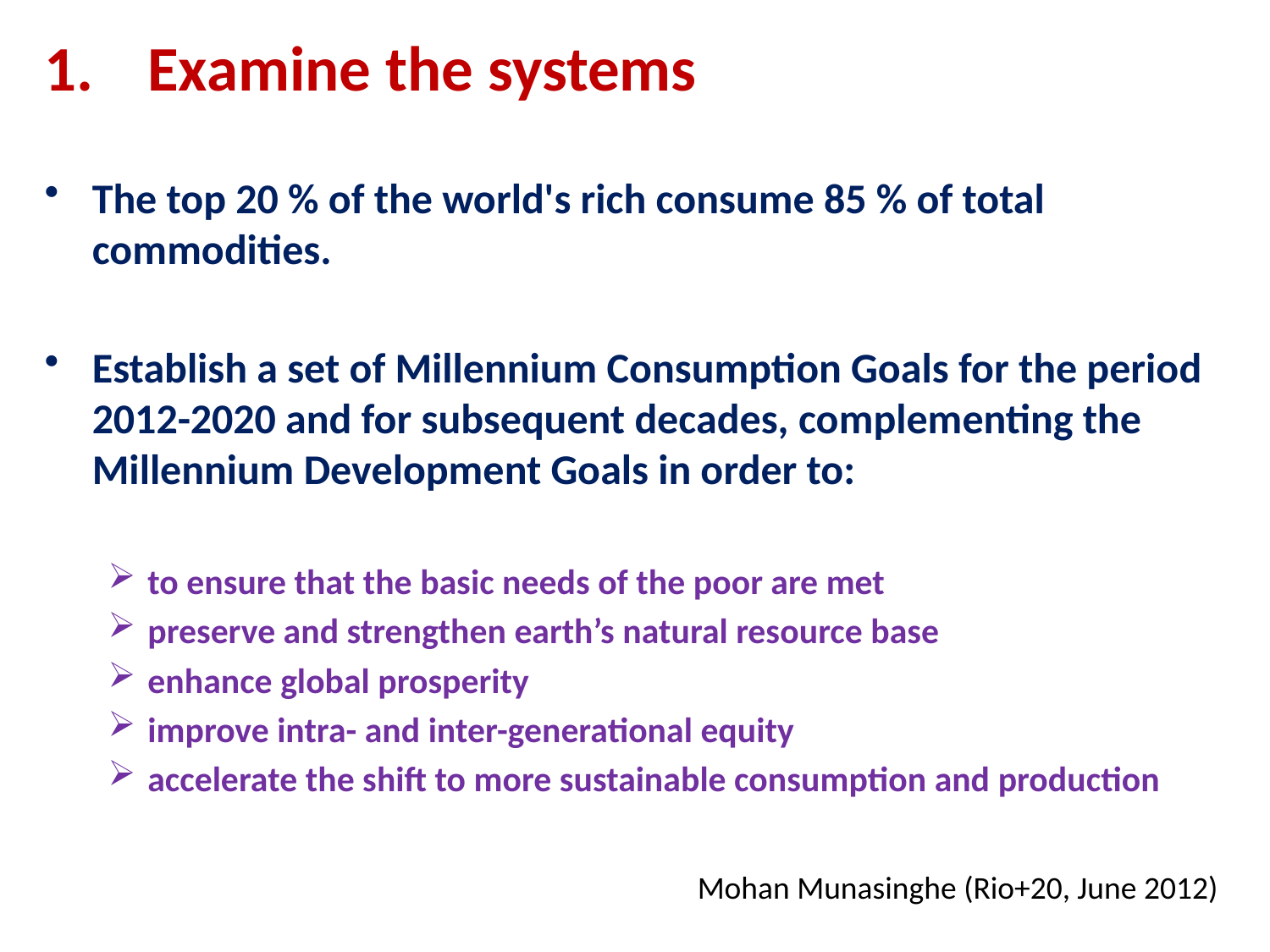

Examine the systems

The top 20 % of the world's rich consume 85 % of total commodities.

Establish a set of Millennium Consumption Goals for the period 2012-2020 and for subsequent decades, complementing the Millennium Development Goals in order to:

to ensure that the basic needs of the poor are met
preserve and strengthen earth’s natural resource base
enhance global prosperity
improve intra- and inter-generational equity
accelerate the shift to more sustainable consumption and production

					  Mohan Munasinghe (Rio+20, June 2012)